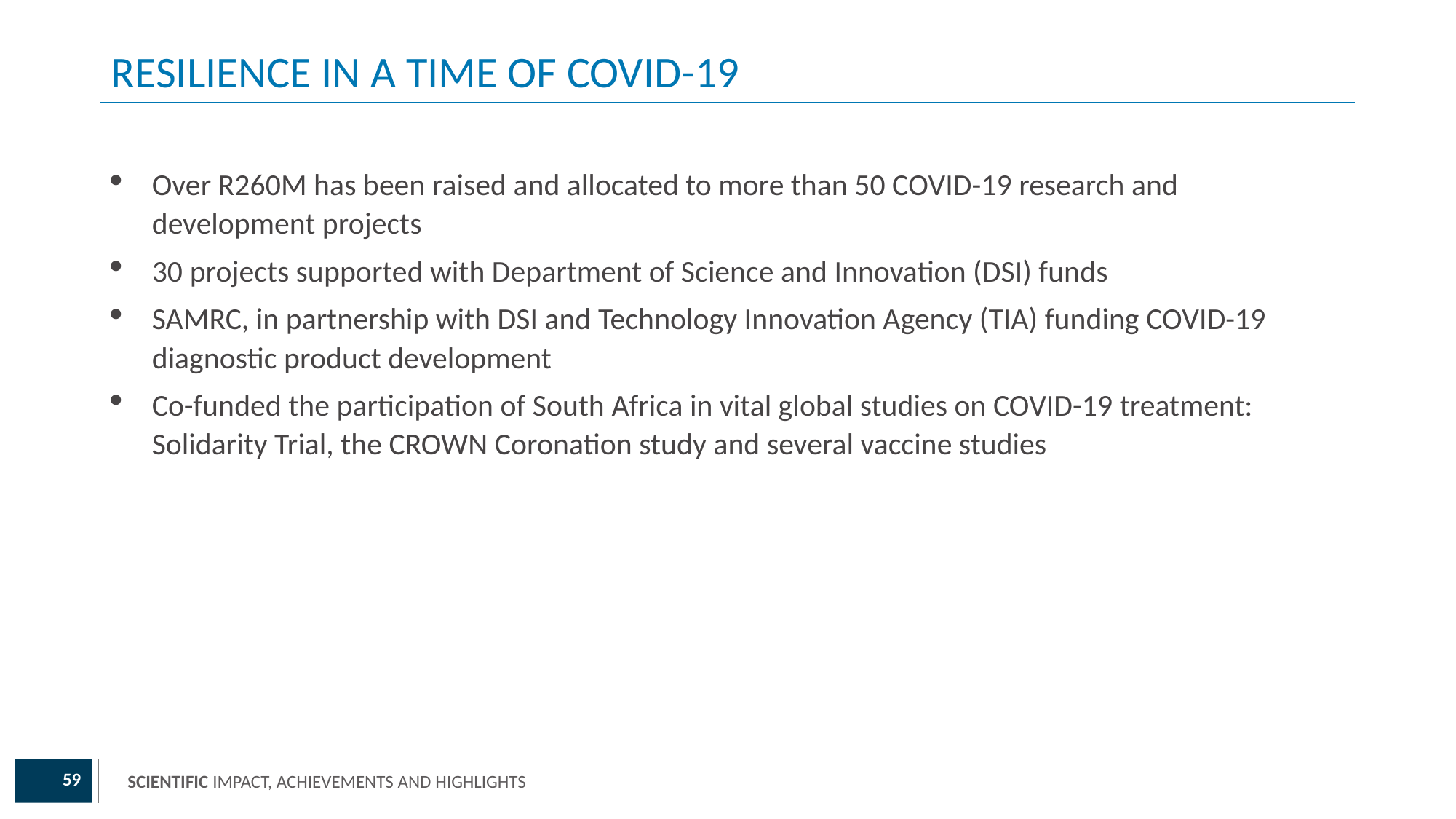

# RESILIENCE IN A TIME OF COVID-19
Over R260M has been raised and allocated to more than 50 COVID-19 research and development projects
30 projects supported with Department of Science and Innovation (DSI) funds
SAMRC, in partnership with DSI and Technology Innovation Agency (TIA) funding COVID-19 diagnostic product development
Co-funded the participation of South Africa in vital global studies on COVID-19 treatment: Solidarity Trial, the CROWN Coronation study and several vaccine studies
59